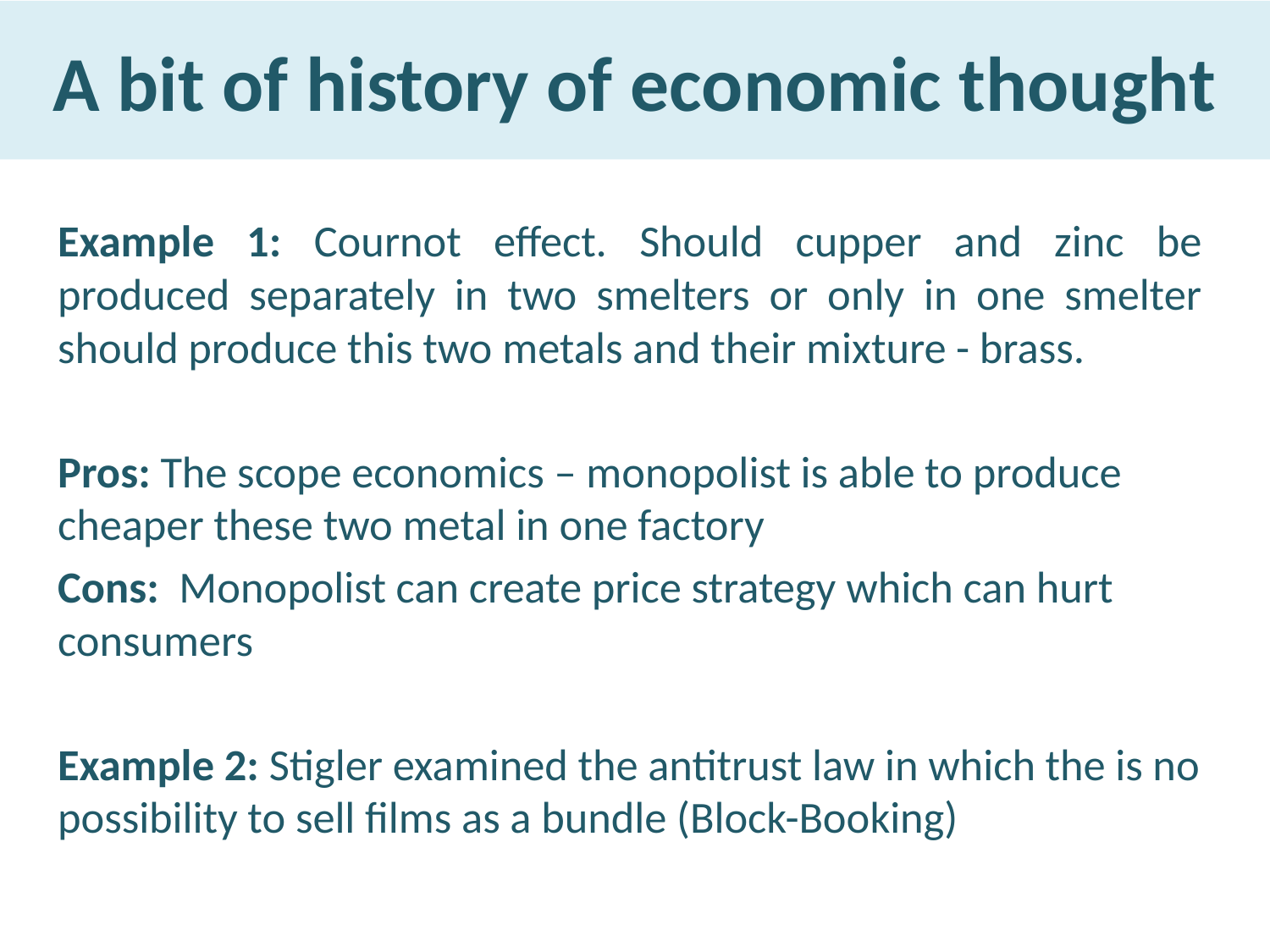

# A bit of history of economic thought
Example 1: Cournot effect. Should cupper and zinc be produced separately in two smelters or only in one smelter should produce this two metals and their mixture - brass.

Pros: The scope economics – monopolist is able to produce cheaper these two metal in one factory
Cons:  Monopolist can create price strategy which can hurt consumers

Example 2: Stigler examined the antitrust law in which the is no possibility to sell films as a bundle (Block-Booking)